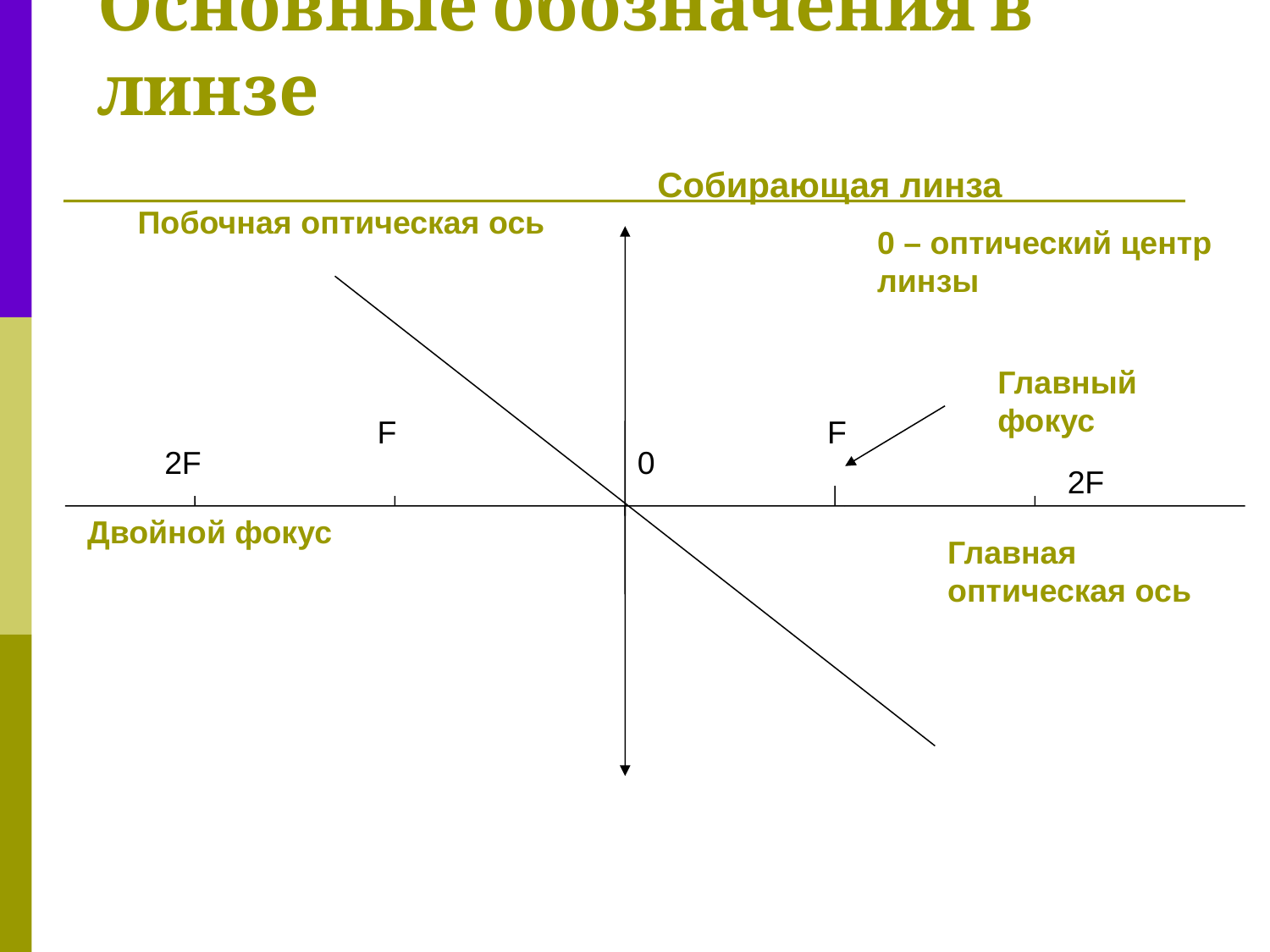

# Основные обозначения в линзе
Собирающая линза
Побочная оптическая ось
0 – оптический центр линзы

Главный фокус
F

F

2F
0
2F

Двойной фокус

Главная оптическая ось